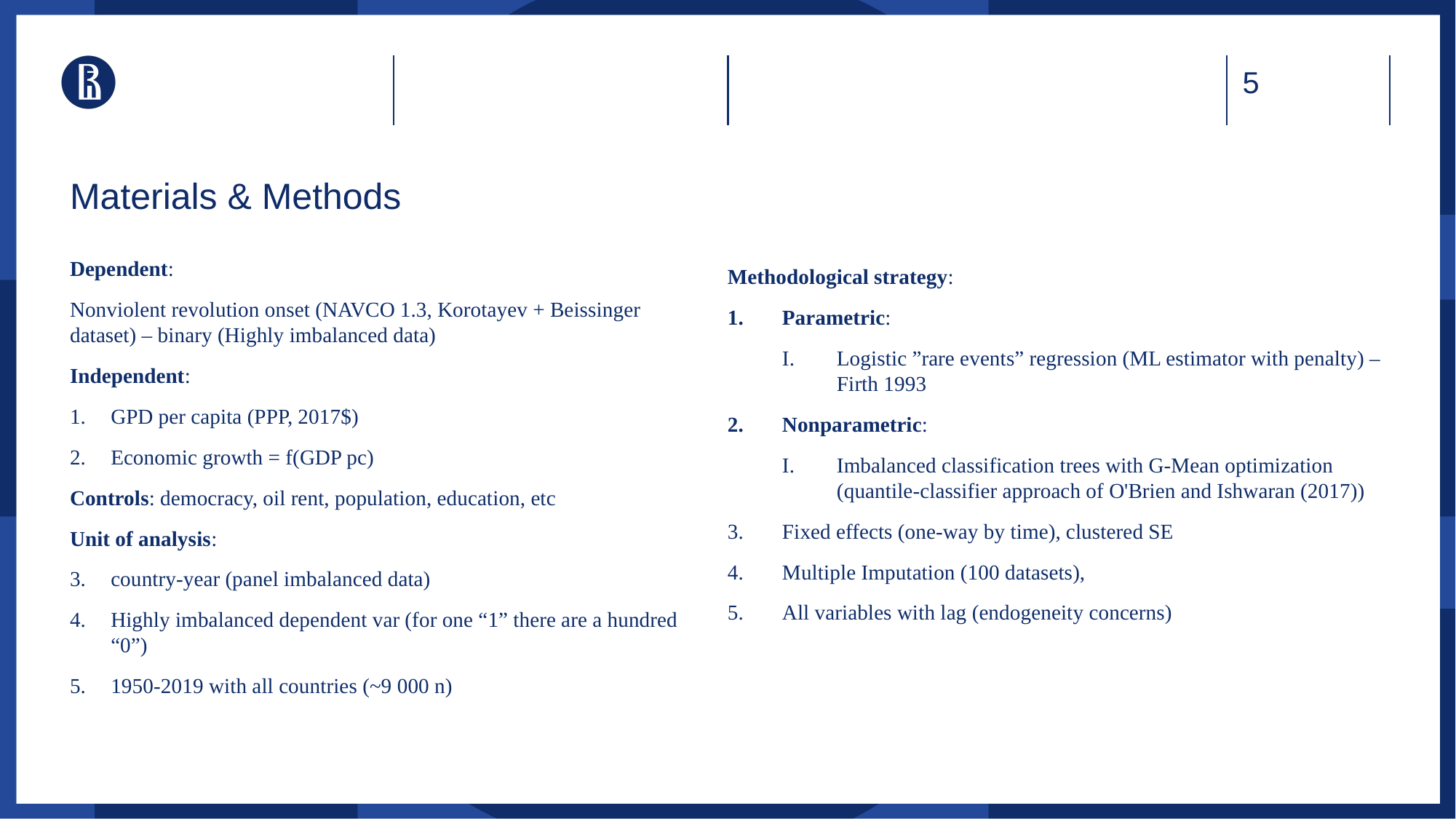

# Materials & Methods
Dependent:
Nonviolent revolution onset (NAVCO 1.3, Korotayev + Beissinger dataset) – binary (Highly imbalanced data)
Independent:
GPD per capita (PPP, 2017$)
Economic growth = f(GDP pc)
Controls: democracy, oil rent, population, education, etc
Unit of analysis:
country-year (panel imbalanced data)
Highly imbalanced dependent var (for one “1” there are a hundred “0”)
1950-2019 with all countries (~9 000 n)

Methodological strategy:
Parametric:
Logistic ”rare events” regression (ML estimator with penalty) – Firth 1993
Nonparametric:
Imbalanced classification trees with G-Mean optimization (quantile-classifier approach of O'Brien and Ishwaran (2017))
Fixed effects (one-way by time), clustered SE
Multiple Imputation (100 datasets),
All variables with lag (endogeneity concerns)